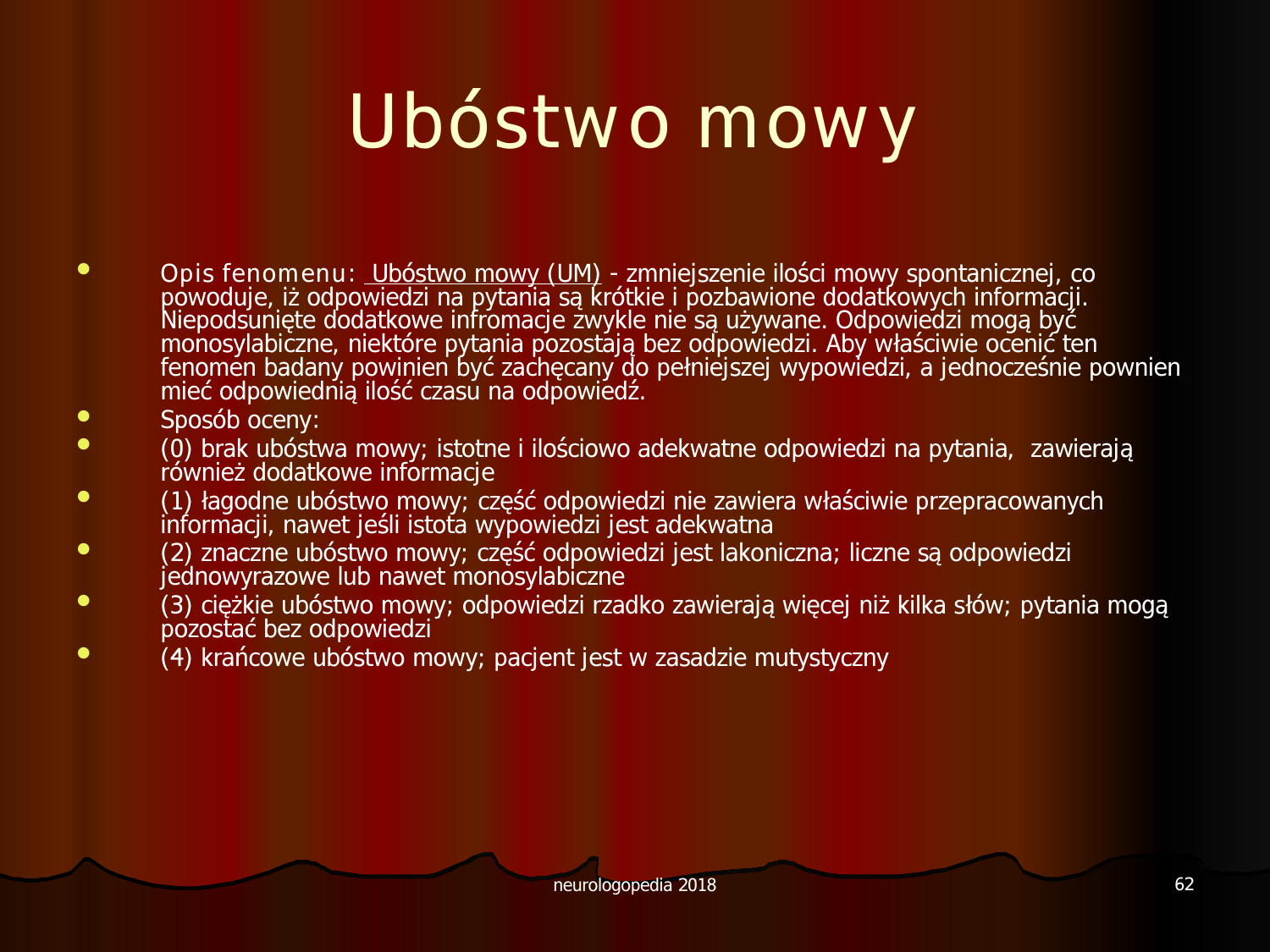

# Ubóstwo mowy

Opis fenomenu:  Ubóstwo mowy (UM) - zmniejszenie ilości mowy spontanicznej, co powoduje, iż odpowiedzi na pytania są krótkie i pozbawione dodatkowych informacji. Niepodsunięte dodatkowe infromacje zwykle nie są używane. Odpowiedzi mogą być monosylabiczne, niektóre pytania pozostają bez odpowiedzi. Aby właściwie ocenić ten fenomen badany powinien być zachęcany do pełniejszej wypowiedzi, a jednocześnie pownien mieć odpowiednią ilość czasu na odpowiedź.
Sposób oceny:
(0) brak ubóstwa mowy; istotne i ilościowo adekwatne odpowiedzi na pytania,  zawierają również dodatkowe informacje
(1) łagodne ubóstwo mowy; część odpowiedzi nie zawiera właściwie przepracowanych informacji, nawet jeśli istota wypowiedzi jest adekwatna
(2) znaczne ubóstwo mowy; część odpowiedzi jest lakoniczna; liczne są odpowiedzi jednowyrazowe lub nawet monosylabiczne
(3) ciężkie ubóstwo mowy; odpowiedzi rzadko zawierają więcej niż kilka słów; pytania mogą pozostać bez odpowiedzi
(4) krańcowe ubóstwo mowy; pacjent jest w zasadzie mutystyczny
62
neurologopedia 2018